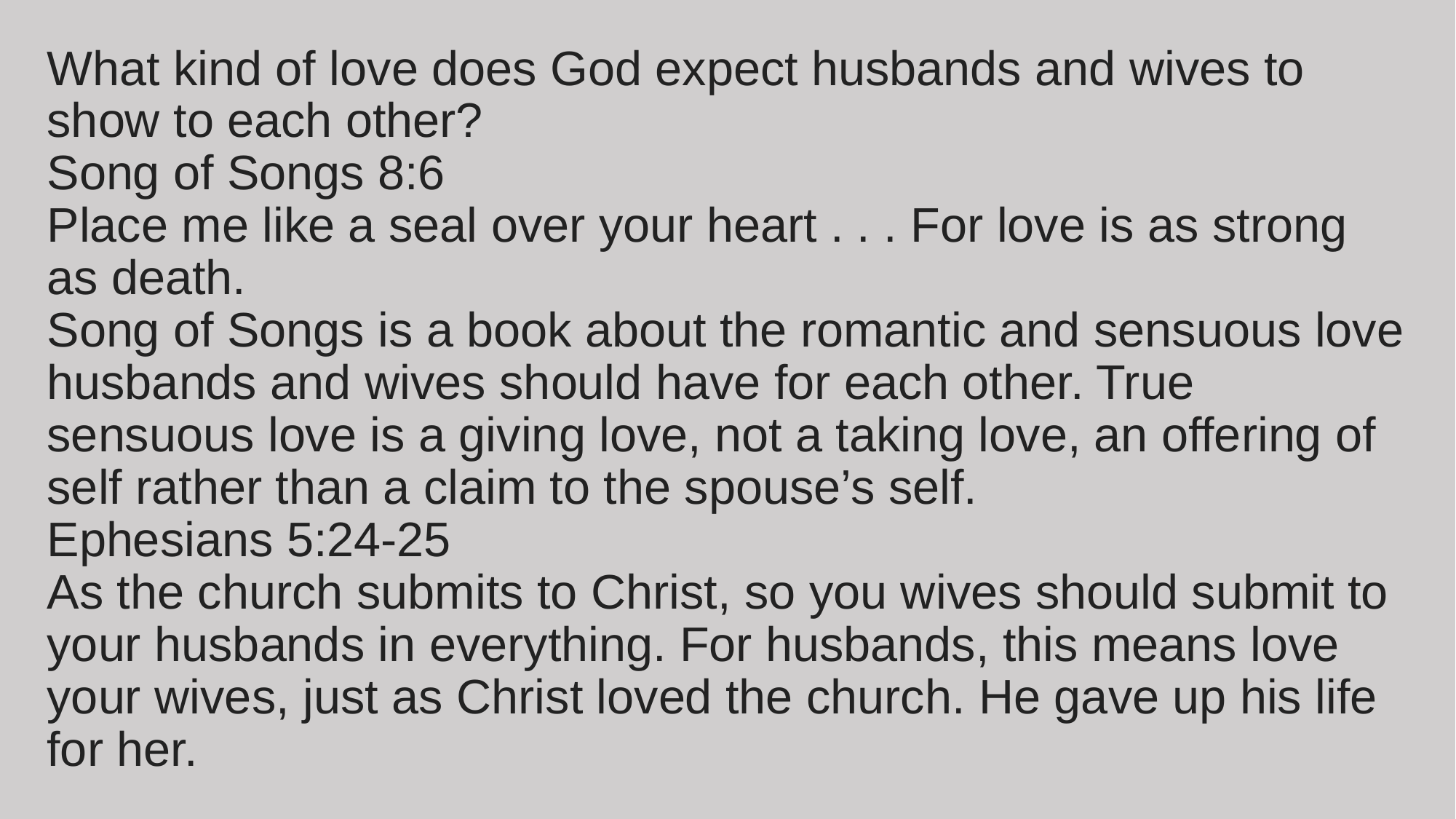

# What kind of love does God expect husbands and wives to show to each other?
Song of Songs 8:6
Place me like a seal over your heart . . . For love is as strong as death.
Song of Songs is a book about the romantic and sensuous love husbands and wives should have for each other. True sensuous love is a giving love, not a taking love, an offering of self rather than a claim to the spouse’s self.
Ephesians 5:24-25
As the church submits to Christ, so you wives should submit to your husbands in everything. For husbands, this means love your wives, just as Christ loved the church. He gave up his life for her.